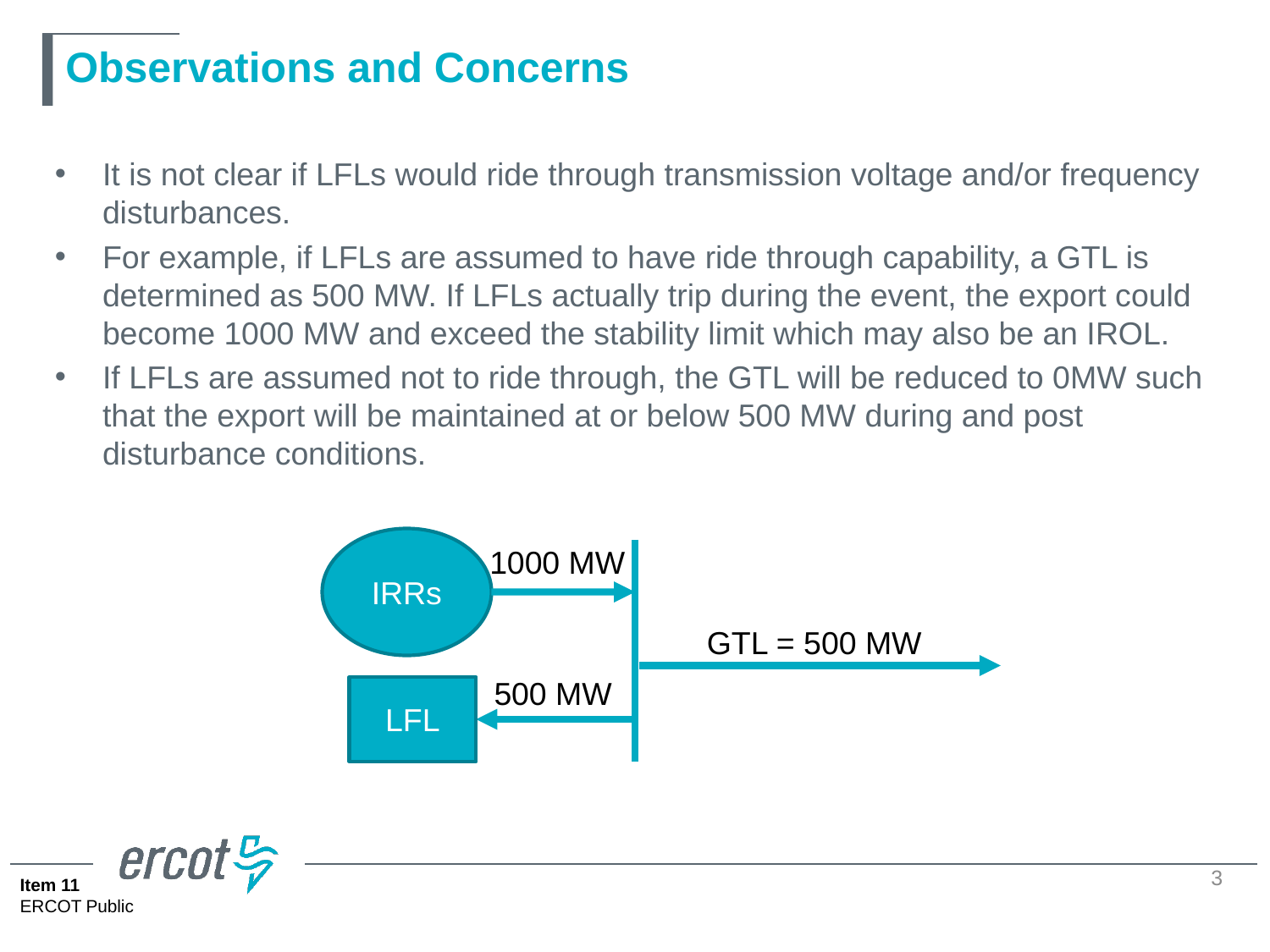

# Observations and Concerns
It is not clear if LFLs would ride through transmission voltage and/or frequency disturbances.
For example, if LFLs are assumed to have ride through capability, a GTL is determined as 500 MW. If LFLs actually trip during the event, the export could become 1000 MW and exceed the stability limit which may also be an IROL.
If LFLs are assumed not to ride through, the GTL will be reduced to 0MW such that the export will be maintained at or below 500 MW during and post disturbance conditions.
IRRs
1000 MW
GTL = 500 MW
500 MW
LFL
3